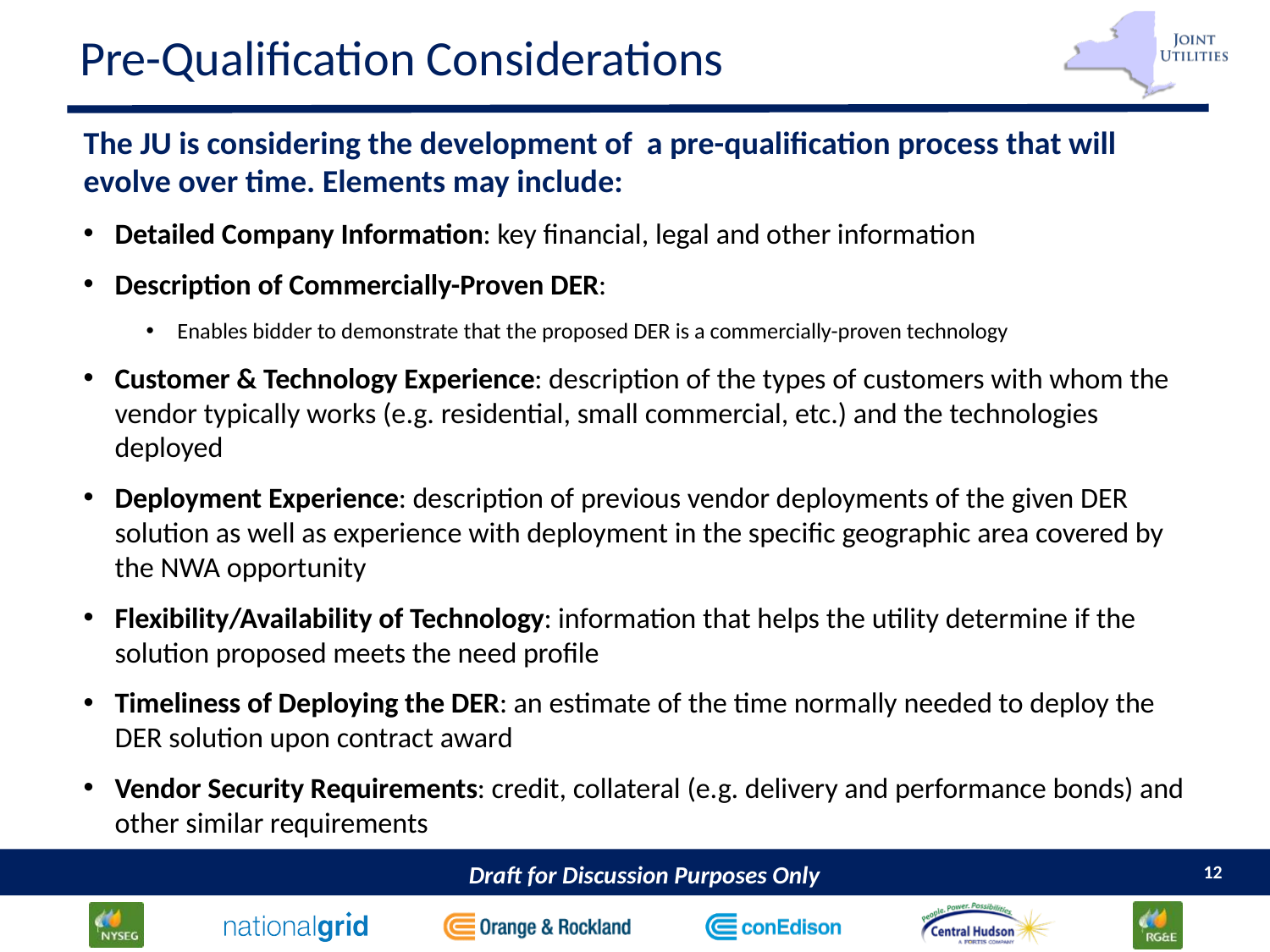

# Pre-Qualification Considerations
The JU is considering the development of  a pre-qualification process that will evolve over time. Elements may include:
Detailed Company Information: key financial, legal and other information
Description of Commercially-Proven DER:
Enables bidder to demonstrate that the proposed DER is a commercially-proven technology
Customer & Technology Experience: description of the types of customers with whom the vendor typically works (e.g. residential, small commercial, etc.) and the technologies deployed
Deployment Experience: description of previous vendor deployments of the given DER solution as well as experience with deployment in the specific geographic area covered by the NWA opportunity
Flexibility/Availability of Technology: information that helps the utility determine if the solution proposed meets the need profile
Timeliness of Deploying the DER: an estimate of the time normally needed to deploy the DER solution upon contract award
Vendor Security Requirements: credit, collateral (e.g. delivery and performance bonds) and other similar requirements